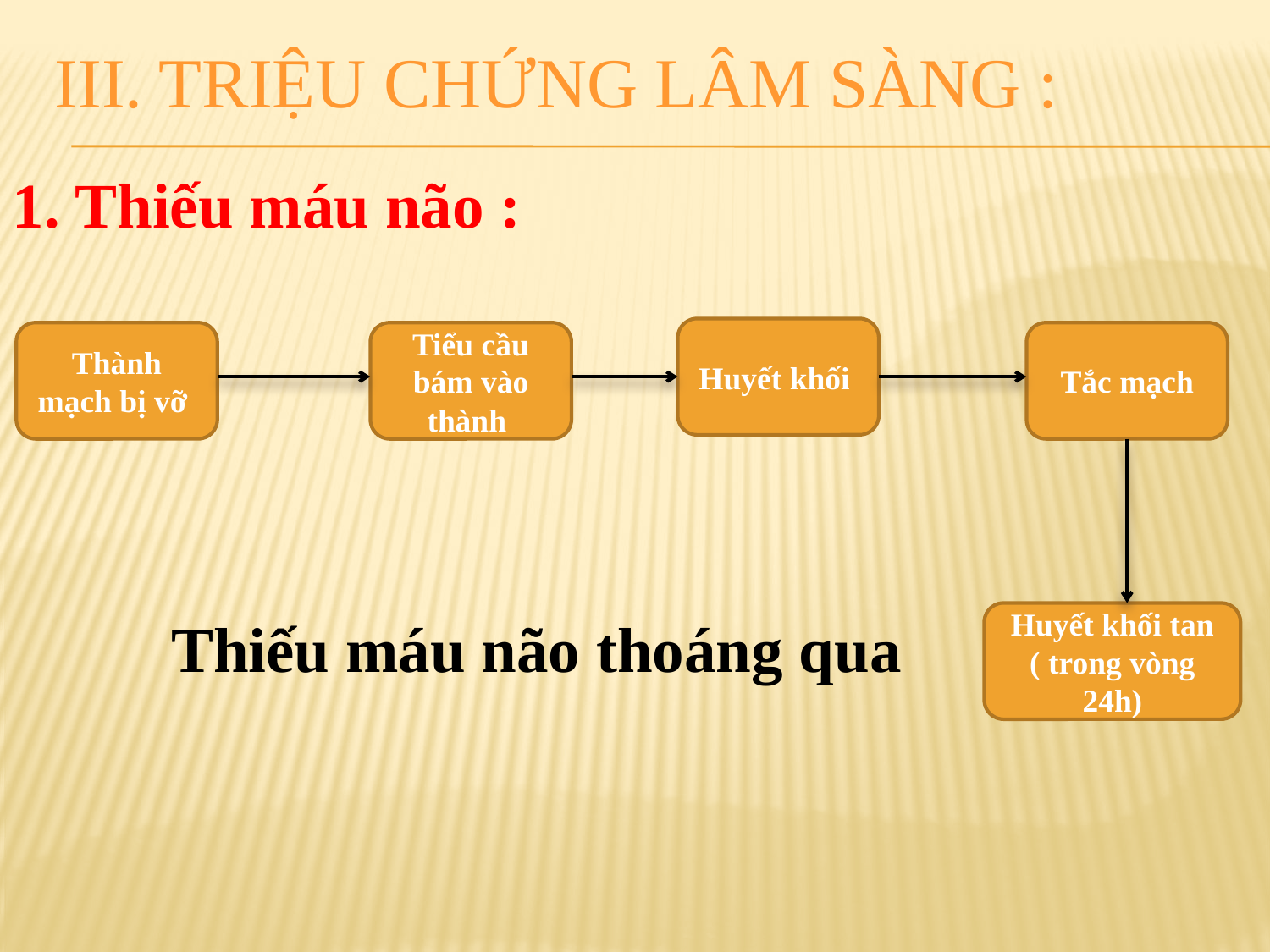

# Iii. Triệu chứng lâm sàng :
1. Thiếu máu não :
Huyết khối
Thành mạch bị vỡ
Tiểu cầu bám vào thành
Tắc mạch
Thiếu máu não thoáng qua
Huyết khối tan ( trong vòng 24h)